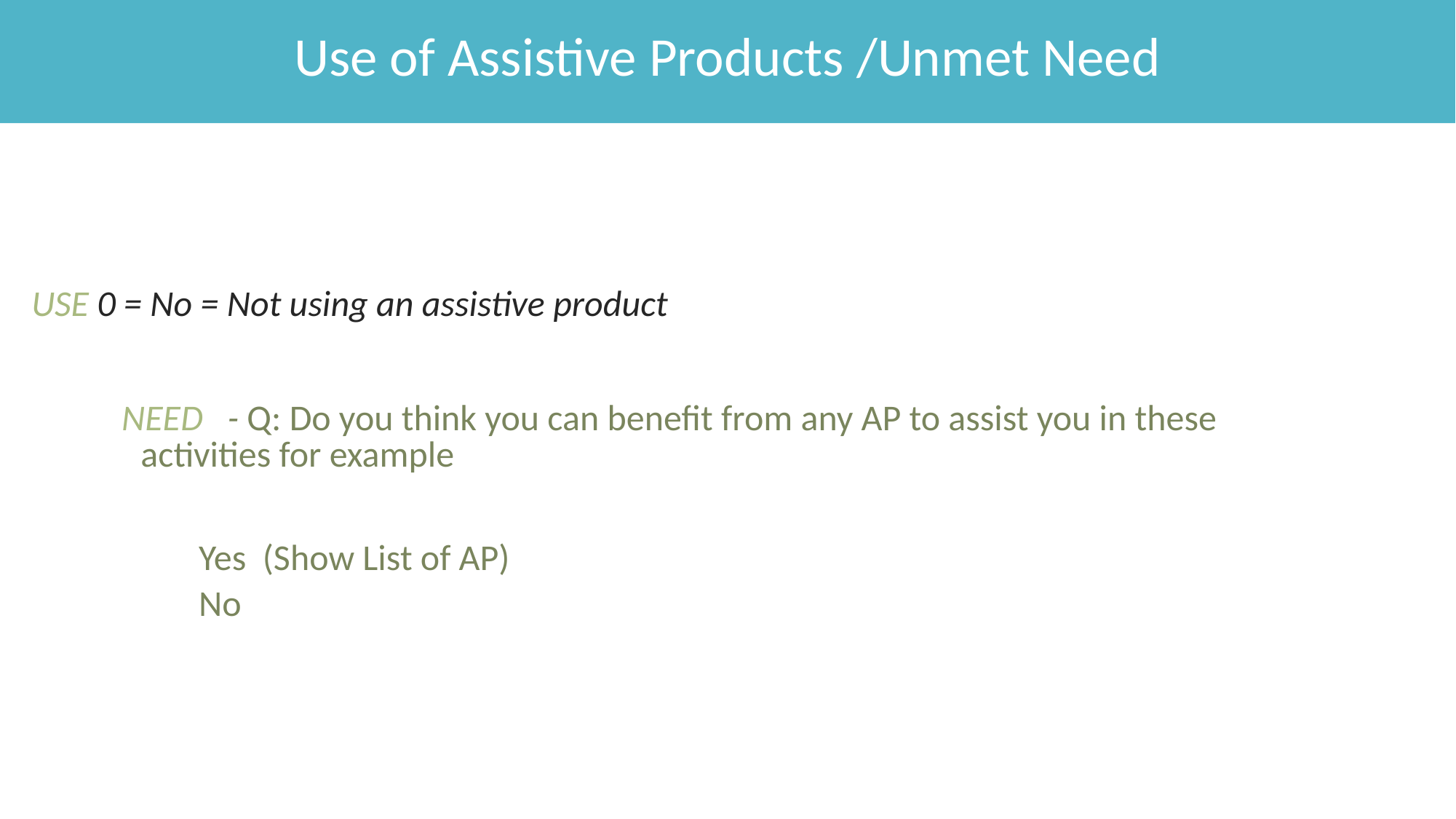

Use of Assistive Products /Unmet Need

USE 0 = No = Not using an assistive product

           NEED   - Q: Do you think you can benefit from any AP to assist you in these 			activities for example

Yes  (Show List of AP)
No